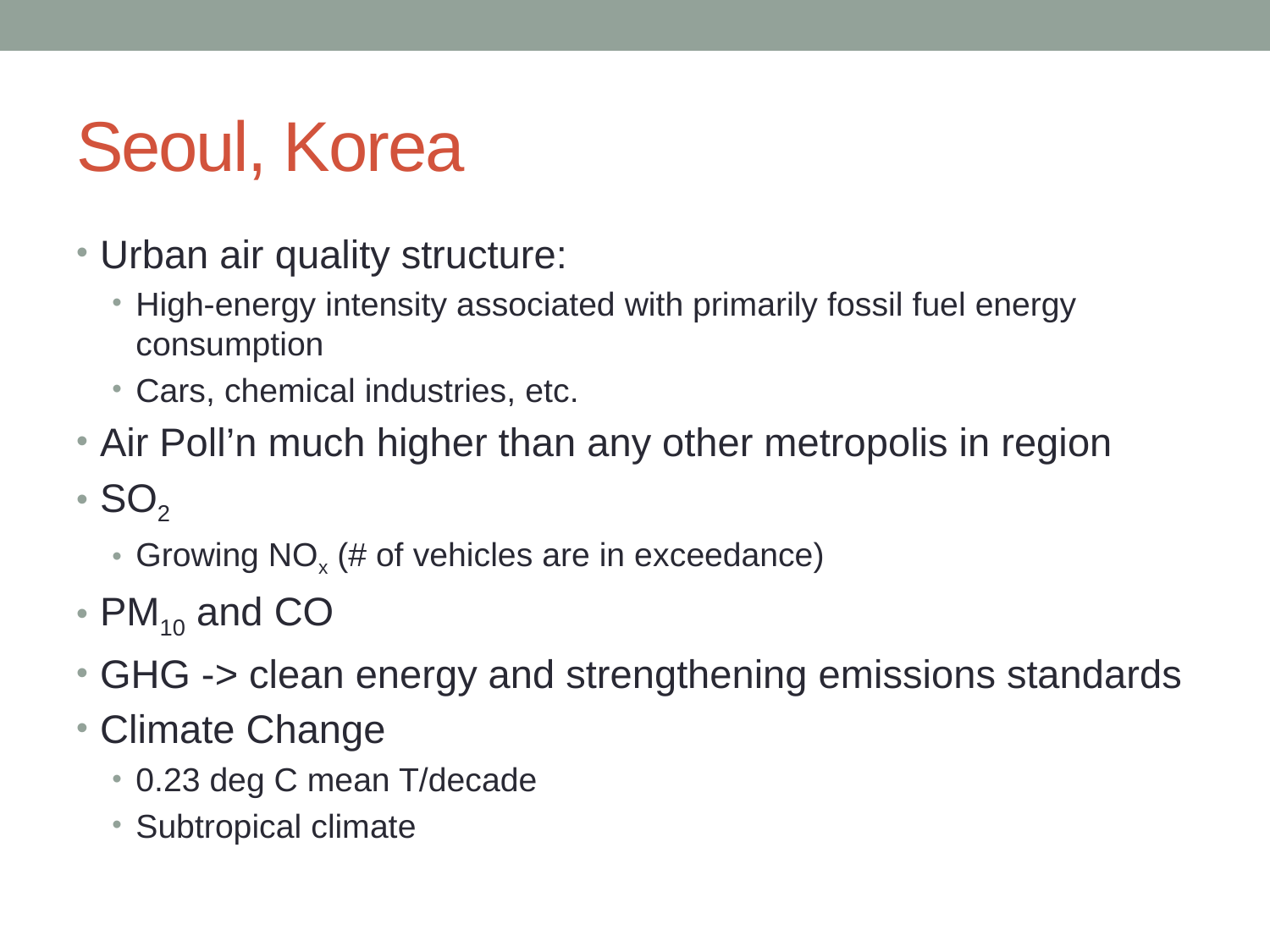

# Seoul, Korea
Urban air quality structure:
High-energy intensity associated with primarily fossil fuel energy consumption
Cars, chemical industries, etc.
Air Poll’n much higher than any other metropolis in region
SO2
Growing NOx (# of vehicles are in exceedance)
PM10 and CO
GHG -> clean energy and strengthening emissions standards
Climate Change
0.23 deg C mean T/decade
Subtropical climate